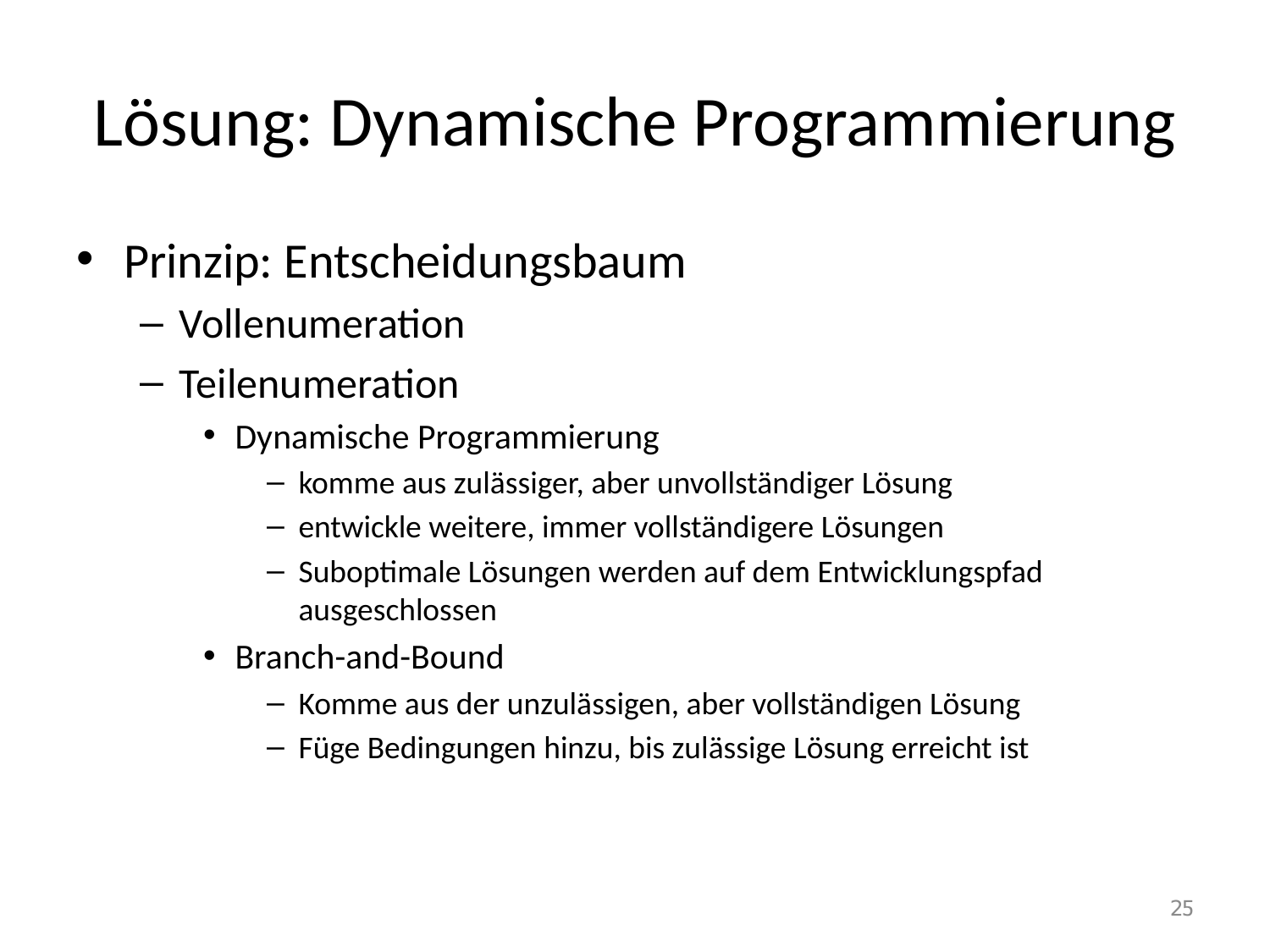

# Lösung: Dynamische Programmierung
Prinzip: Entscheidungsbaum
Vollenumeration
Teilenumeration
Dynamische Programmierung
komme aus zulässiger, aber unvollständiger Lösung
entwickle weitere, immer vollständigere Lösungen
Suboptimale Lösungen werden auf dem Entwicklungspfad ausgeschlossen
Branch-and-Bound
Komme aus der unzulässigen, aber vollständigen Lösung
Füge Bedingungen hinzu, bis zulässige Lösung erreicht ist
25